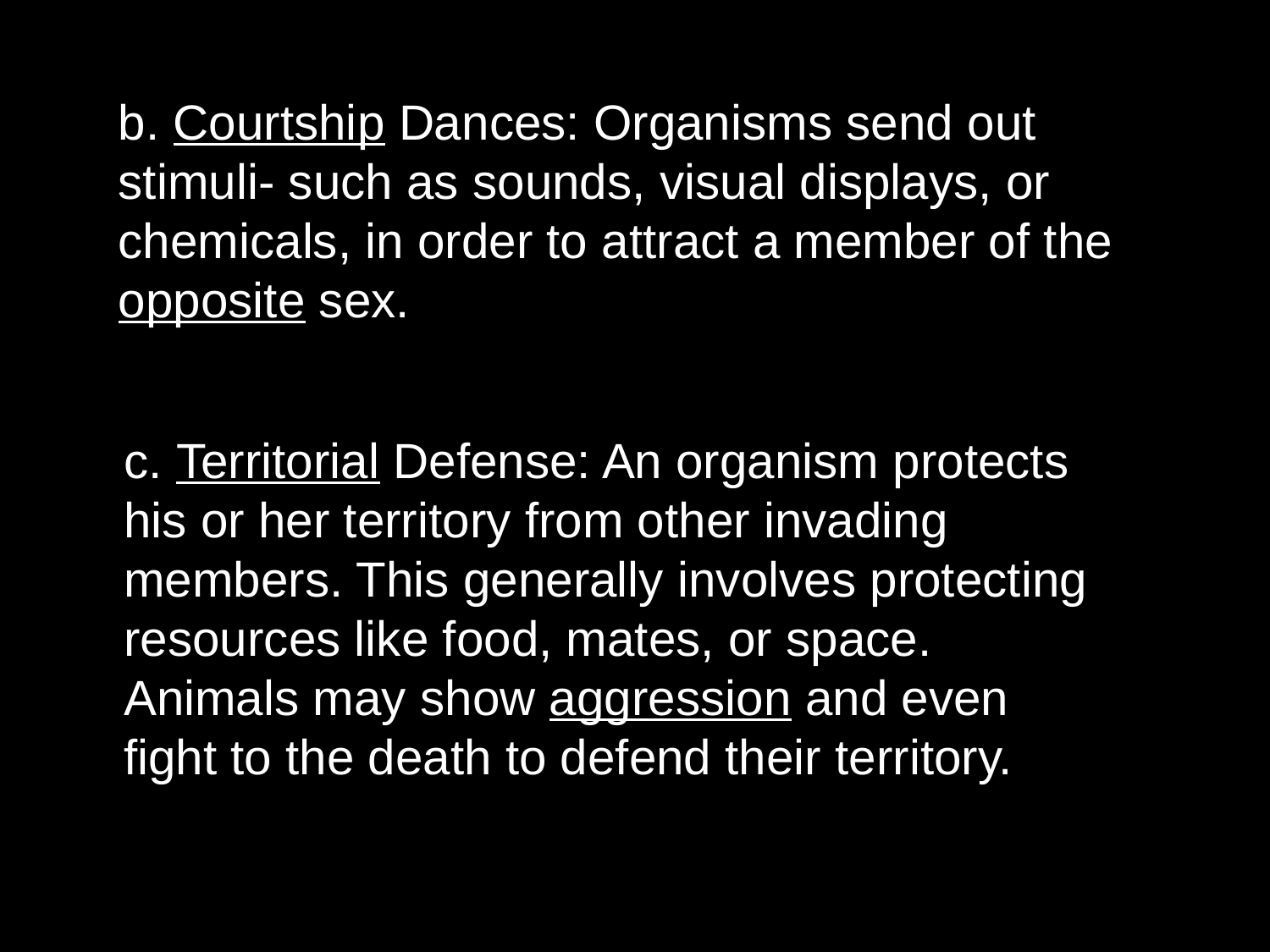

b. Courtship Dances: Organisms send out stimuli- such as sounds, visual displays, or chemicals, in order to attract a member of the opposite sex.
c. Territorial Defense: An organism protects his or her territory from other invading members. This generally involves protecting resources like food, mates, or space. Animals may show aggression and even fight to the death to defend their territory.